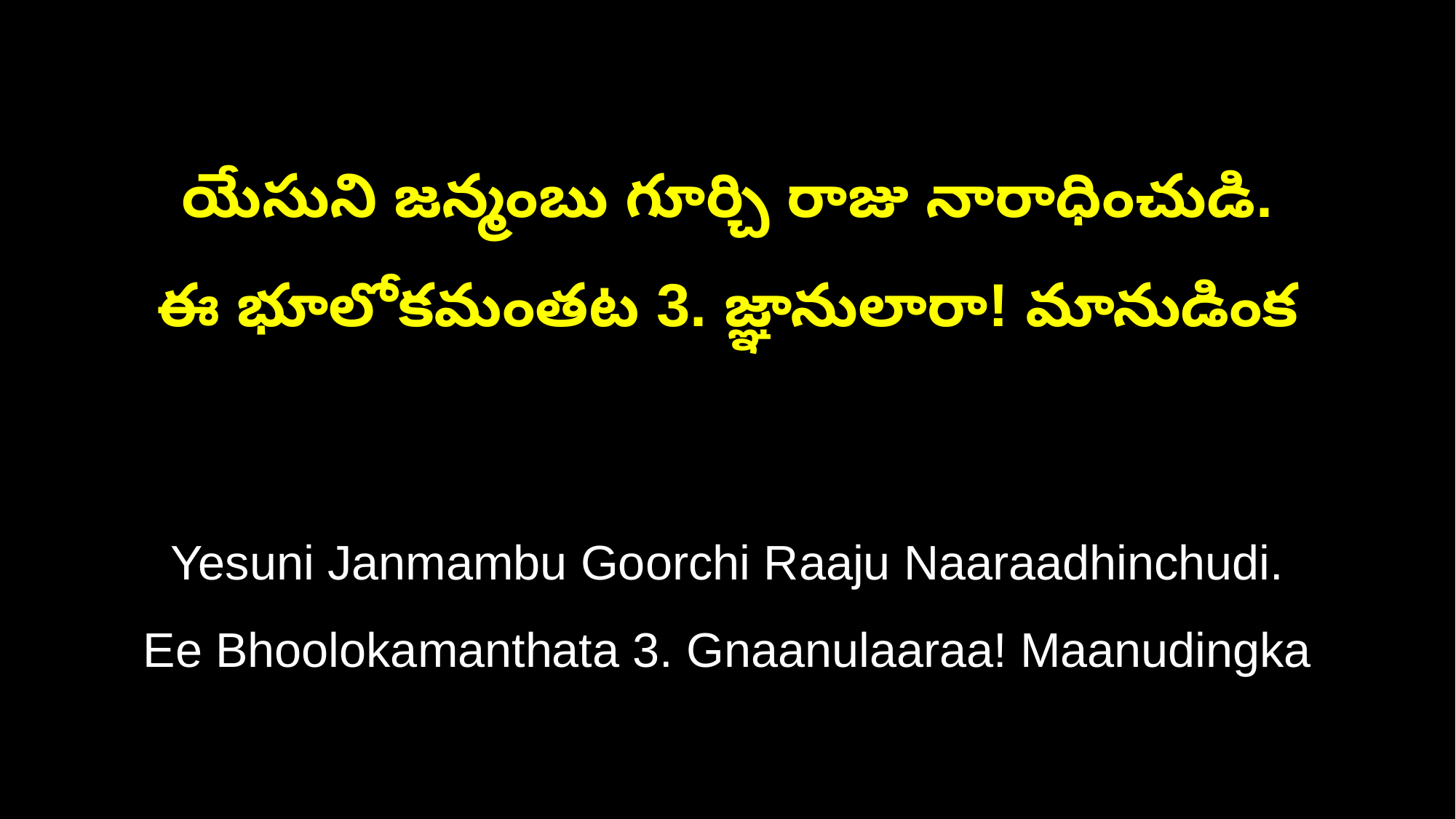

యేసుని జన్మంబు గూర్చి రాజు నారాధించుడి.
ఈ భూలోకమంతట 3. జ్ఞానులారా! మానుడింక
Yesuni Janmambu Goorchi Raaju Naaraadhinchudi.
Ee Bhoolokamanthata 3. Gnaanulaaraa! Maanudingka